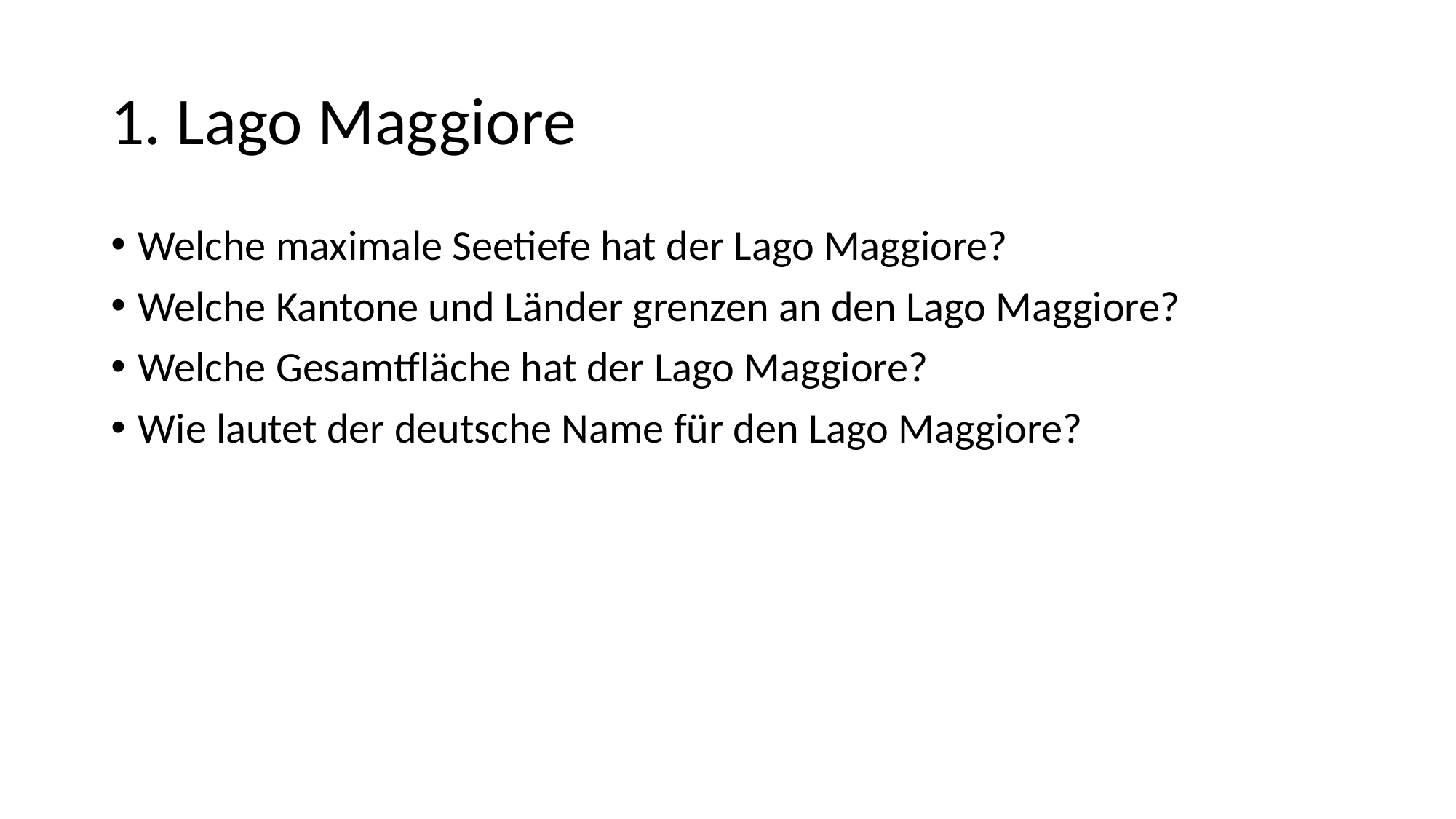

# 1. Lago Maggiore
Welche maximale Seetiefe hat der Lago Maggiore?
Welche Kantone und Länder grenzen an den Lago Maggiore?
Welche Gesamtfläche hat der Lago Maggiore?
Wie lautet der deutsche Name für den Lago Maggiore?